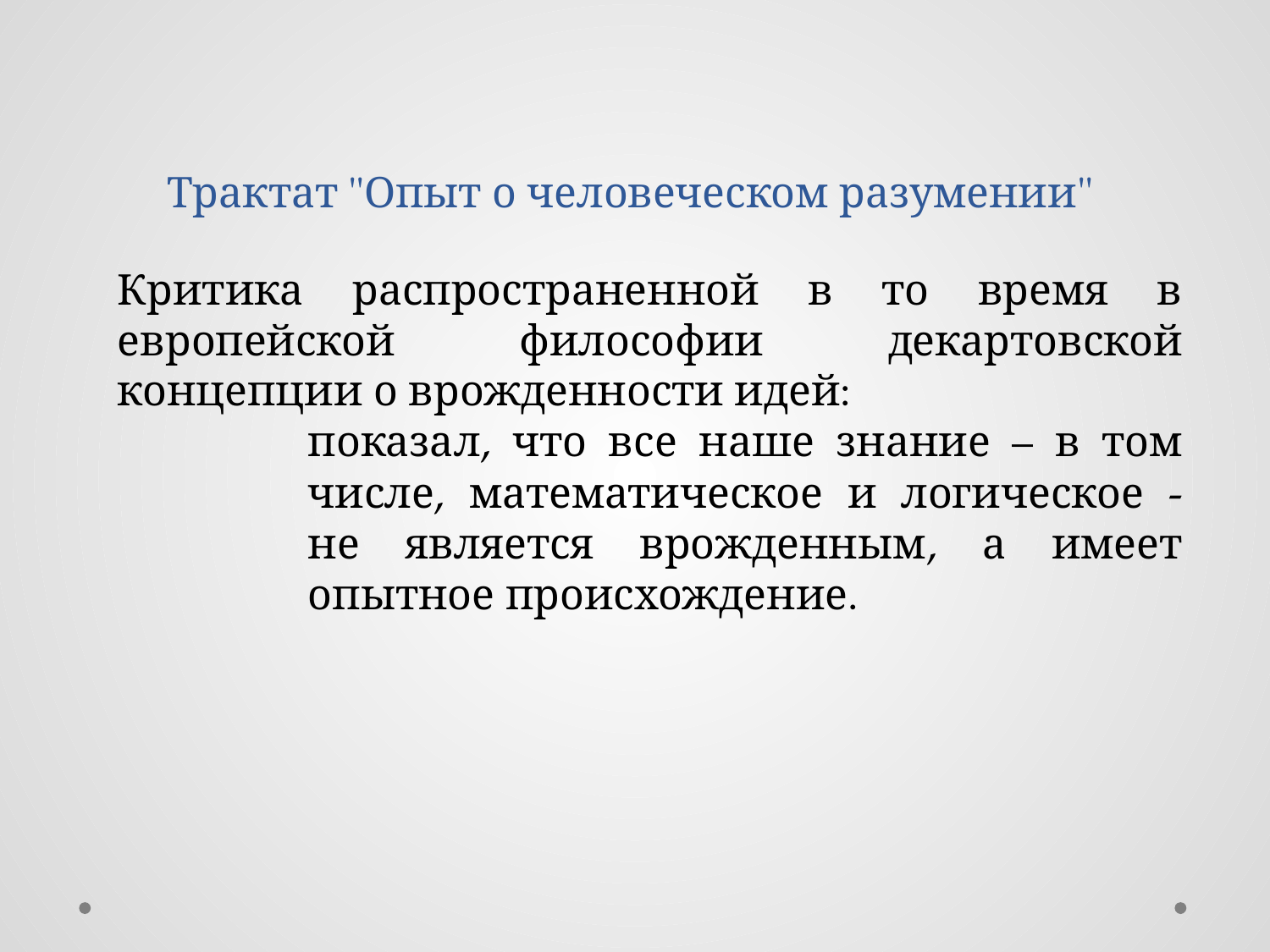

# Трактат "Опыт о человеческом разумении"
Критика распространенной в то время в европейской философии декартовской концепции о врожденности идей:
показал, что все наше знание – в том числе, математическое и логическое - не является врожденным, а имеет опытное происхождение.